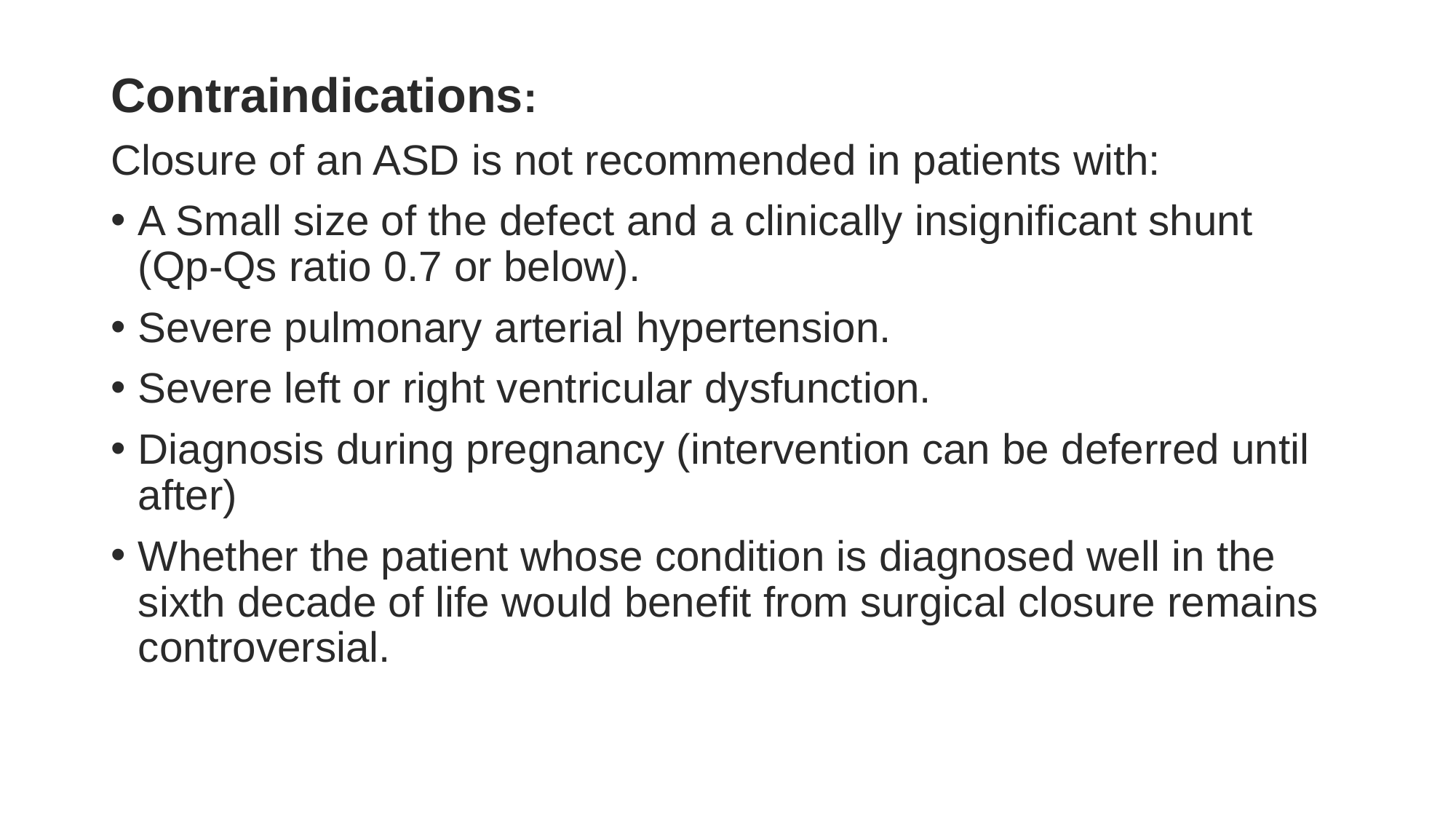

Contraindications:
Closure of an ASD is not recommended in patients with:
A Small size of the defect and a clinically insignificant shunt (Qp-Qs ratio 0.7 or below).
Severe pulmonary arterial hypertension.
Severe left or right ventricular dysfunction.
Diagnosis during pregnancy (intervention can be deferred until after)
Whether the patient whose condition is diagnosed well in the sixth decade of life would benefit from surgical closure remains controversial.